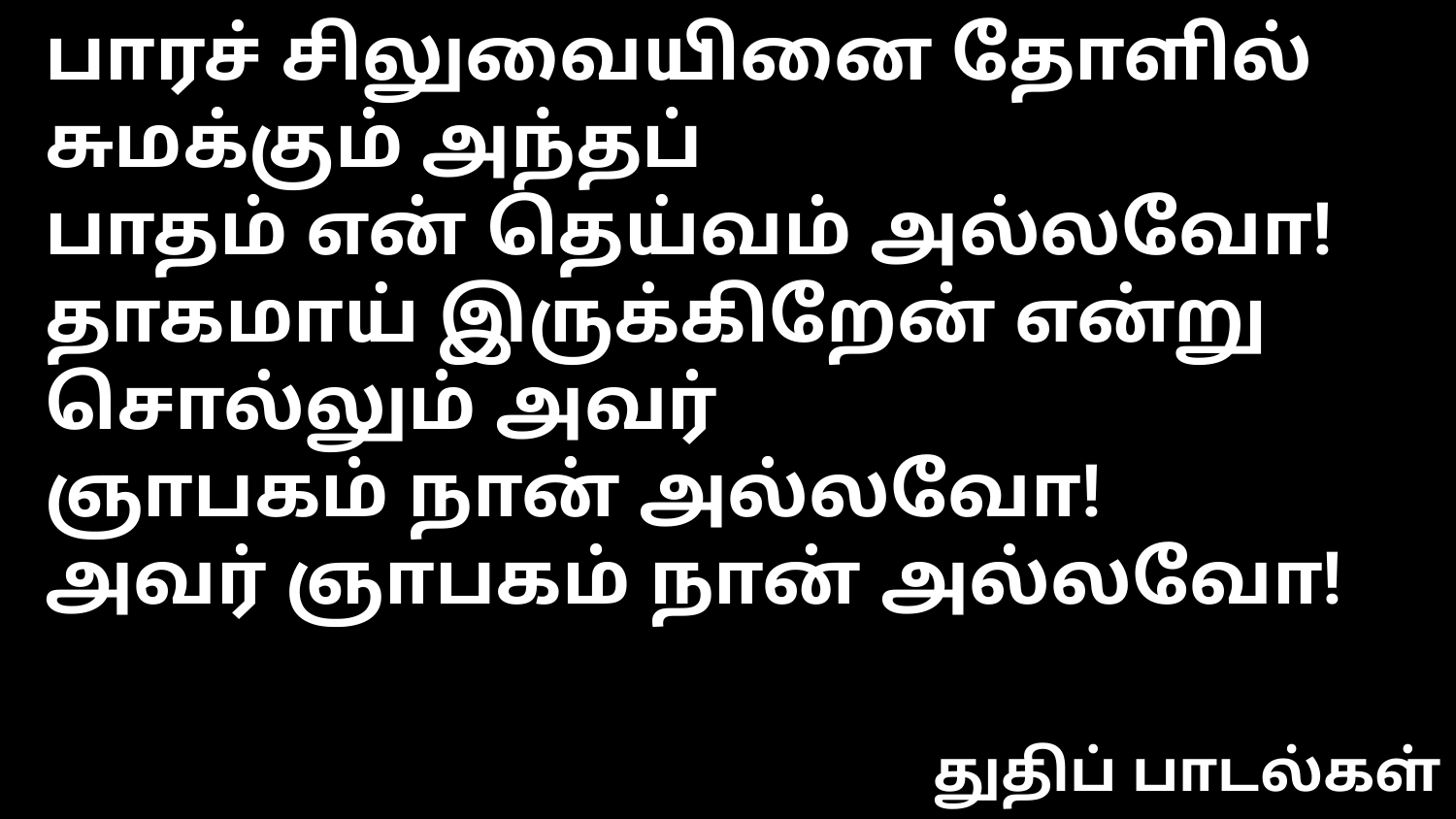

பாரச் சிலுவையினை தோளில் சுமக்கும் அந்தப்
பாதம் என் தெய்வம் அல்லவோ!
தாகமாய் இருக்கிறேன் என்று சொல்லும் அவர்
ஞாபகம் நான் அல்லவோ!
அவர் ஞாபகம் நான் அல்லவோ!

துதிப் பாடல்கள்